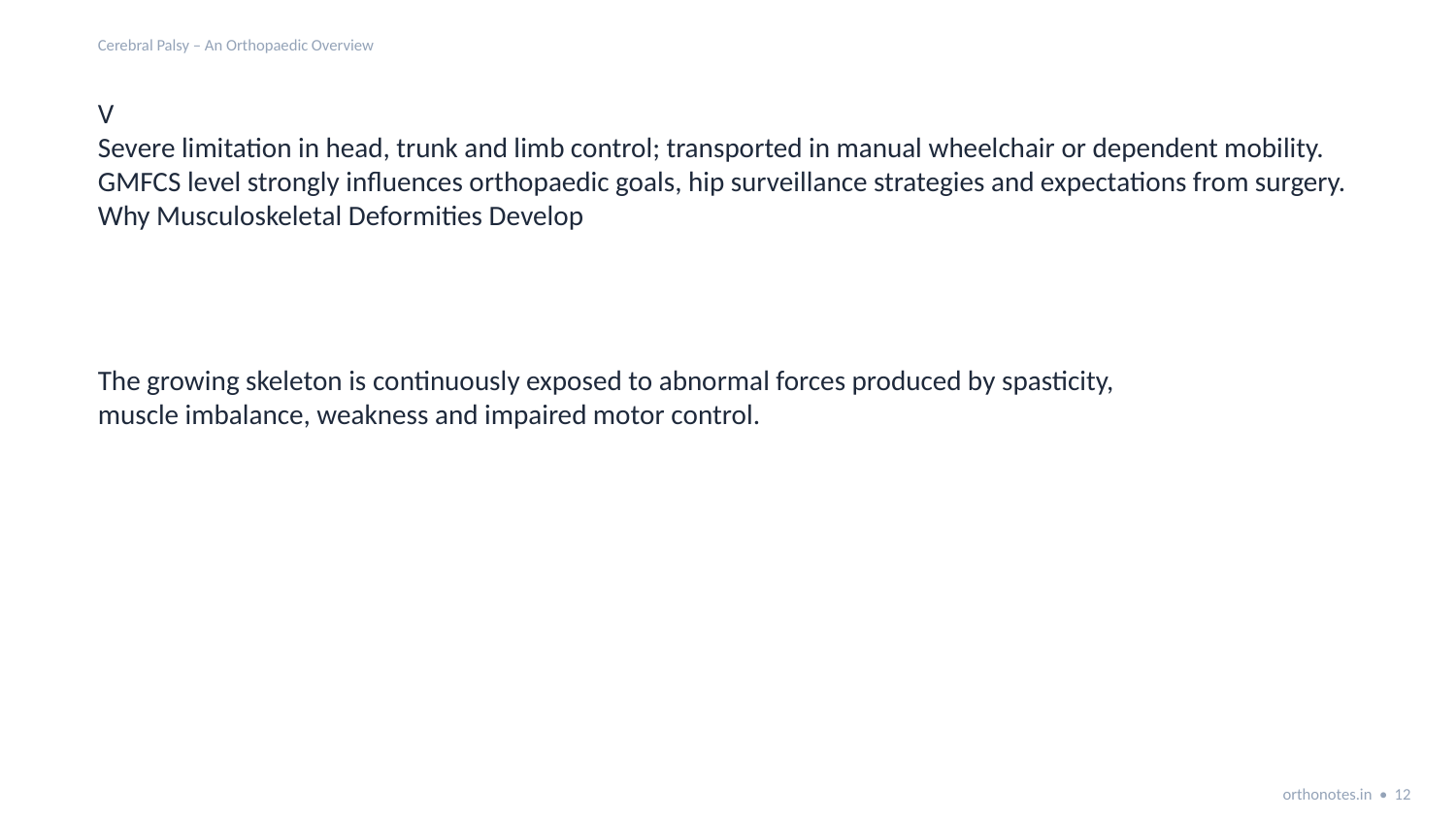

Cerebral Palsy – An Orthopaedic Overview
V
Severe limitation in head, trunk and limb control; transported in manual wheelchair or dependent mobility.
GMFCS level strongly influences orthopaedic goals, hip surveillance strategies and expectations from surgery.
Why Musculoskeletal Deformities Develop
The growing skeleton is continuously exposed to abnormal forces produced by spasticity,
muscle imbalance, weakness and impaired motor control.
orthonotes.in  •  12